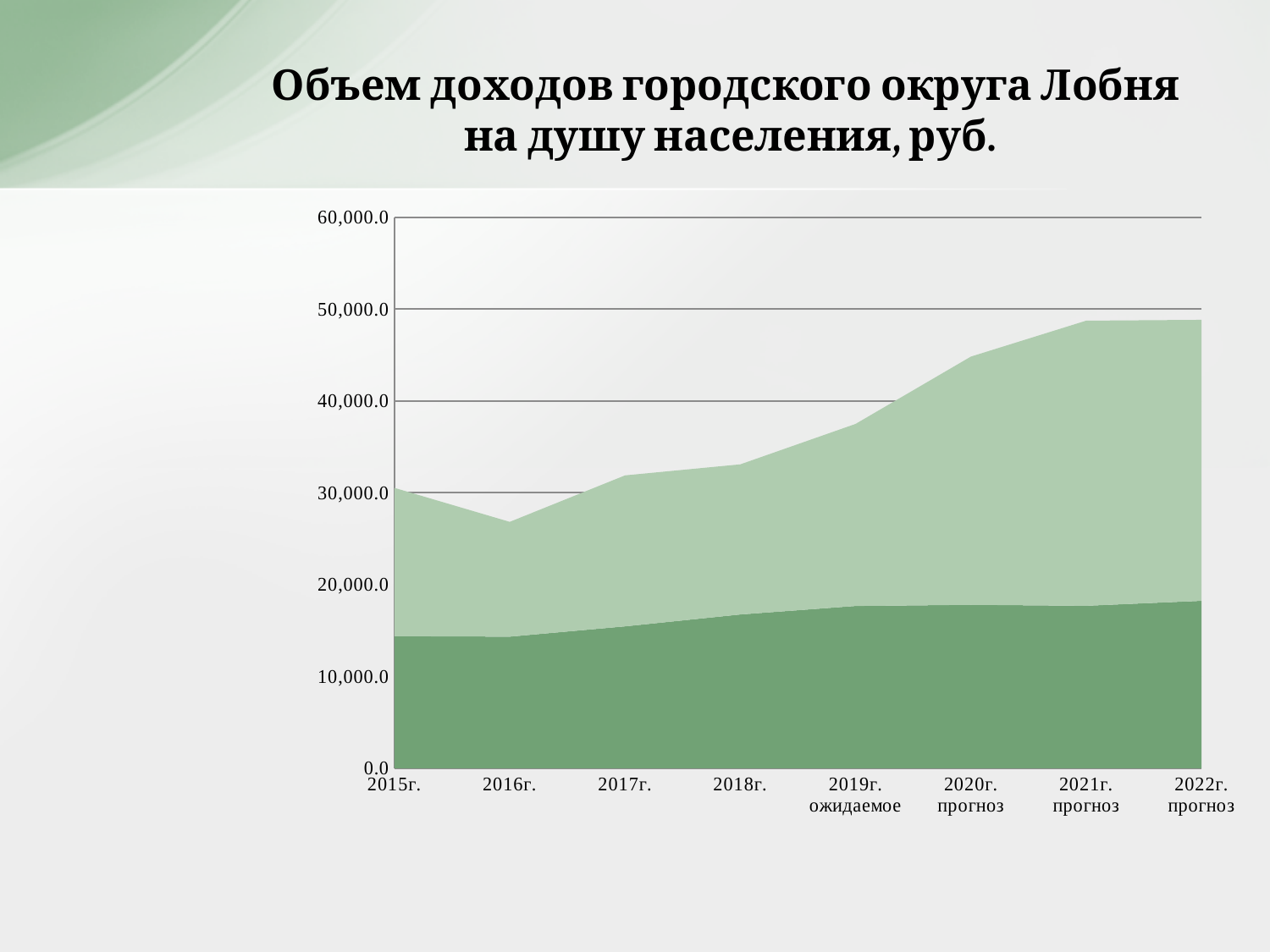

# Объем доходов городского округа Лобня на душу населения, руб.

### Chart

| Category | налоговые и неналоговые доходы | безвозмездные поступления |
|---|---|---|
| 2015г. | 14381.8 | 16159.100000000002 |
| 2016г. | 14336.4 | 12500.500000000002 |
| 2017г. | 15456.1 | 16443.199999999997 |
| 2018г. | 16752.0 | 16351.0 |
| 2019г. ожидаемое | 17674.0 | 19830.0 |
| 2020г. прогноз | 17800.0 | 27035.0 |
| 2021г. прогноз | 17695.0 | 31051.0 |
| 2022г. прогноз | 18235.0 | 30604.0 |